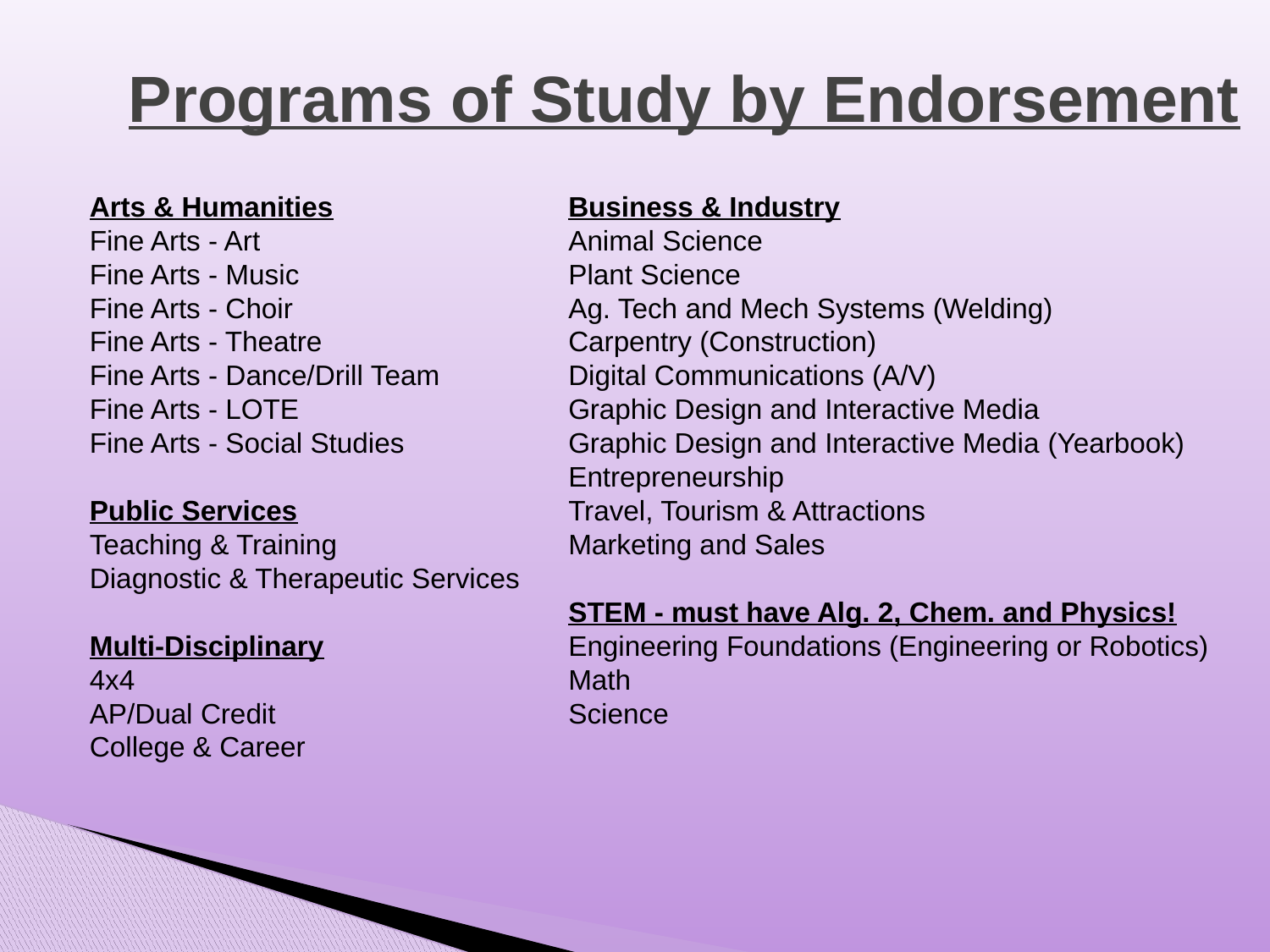

# Programs of Study by Endorsement
Arts & Humanities
Fine Arts - Art
Fine Arts - Music
Fine Arts - Choir
Fine Arts - Theatre
Fine Arts - Dance/Drill Team
Fine Arts - LOTE
Fine Arts - Social Studies

Public Services
Teaching & Training
Diagnostic & Therapeutic Services

Multi-Disciplinary
4x4
AP/Dual Credit
College & Career

Business & Industry
Animal Science
Plant Science
Ag. Tech and Mech Systems (Welding)
Carpentry (Construction)
Digital Communications (A/V)
Graphic Design and Interactive Media
Graphic Design and Interactive Media (Yearbook)
Entrepreneurship
Travel, Tourism & Attractions
Marketing and Sales

STEM - must have Alg. 2, Chem. and Physics!
Engineering Foundations (Engineering or Robotics)
Math
Science